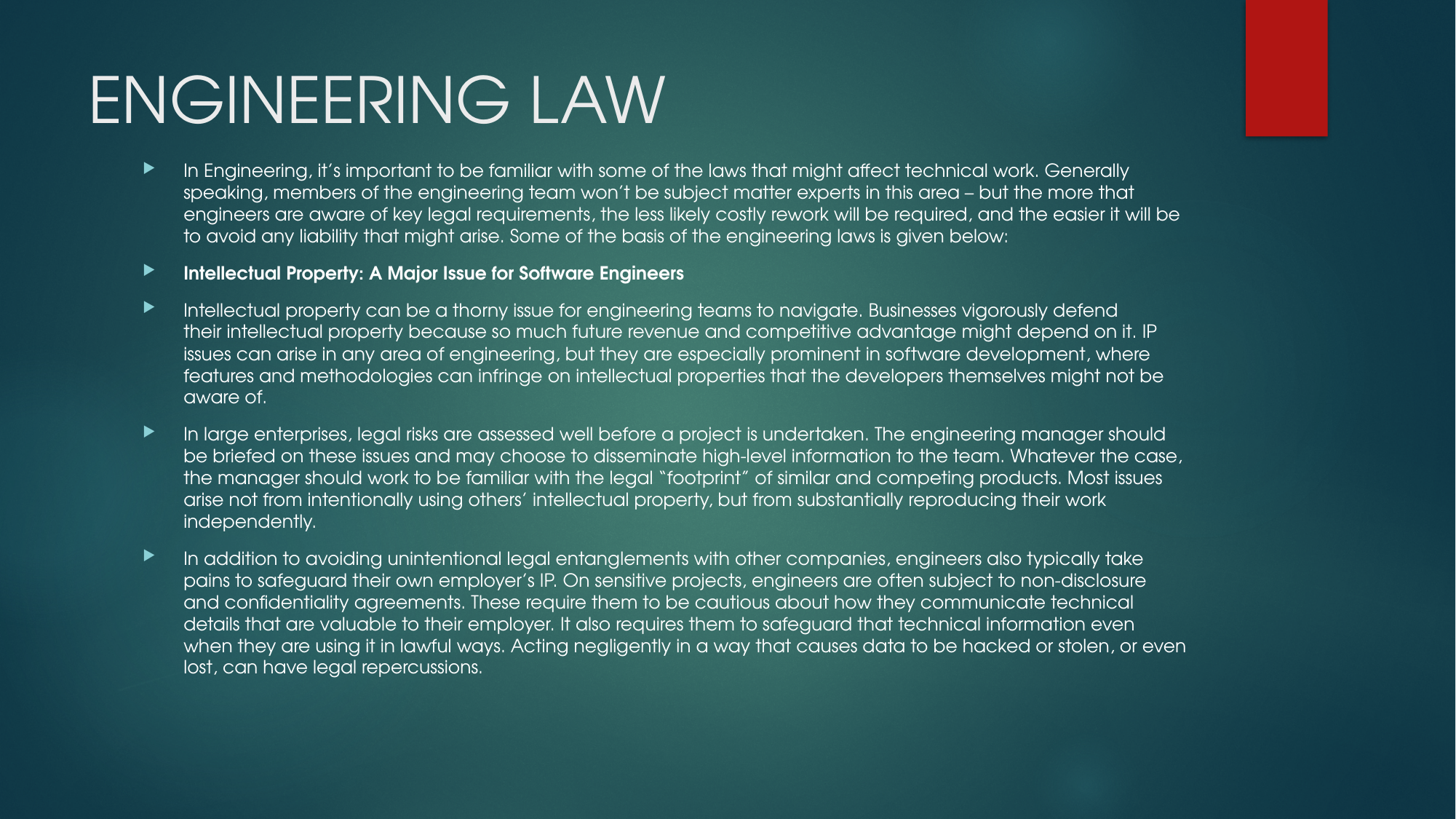

# ENGINEERING LAW
In Engineering, it’s important to be familiar with some of the laws that might affect technical work. Generally speaking, members of the engineering team won’t be subject matter experts in this area – but the more that engineers are aware of key legal requirements, the less likely costly rework will be required, and the easier it will be to avoid any liability that might arise. Some of the basis of the engineering laws is given below:
Intellectual Property: A Major Issue for Software Engineers
Intellectual property can be a thorny issue for engineering teams to navigate. Businesses vigorously defend their intellectual property because so much future revenue and competitive advantage might depend on it. IP issues can arise in any area of engineering, but they are especially prominent in software development, where features and methodologies can infringe on intellectual properties that the developers themselves might not be aware of.
In large enterprises, legal risks are assessed well before a project is undertaken. The engineering manager should be briefed on these issues and may choose to disseminate high-level information to the team. Whatever the case, the manager should work to be familiar with the legal “footprint” of similar and competing products. Most issues arise not from intentionally using others’ intellectual property, but from substantially reproducing their work independently.
In addition to avoiding unintentional legal entanglements with other companies, engineers also typically take pains to safeguard their own employer’s IP. On sensitive projects, engineers are often subject to non-disclosure and confidentiality agreements. These require them to be cautious about how they communicate technical details that are valuable to their employer. It also requires them to safeguard that technical information even when they are using it in lawful ways. Acting negligently in a way that causes data to be hacked or stolen, or even lost, can have legal repercussions.